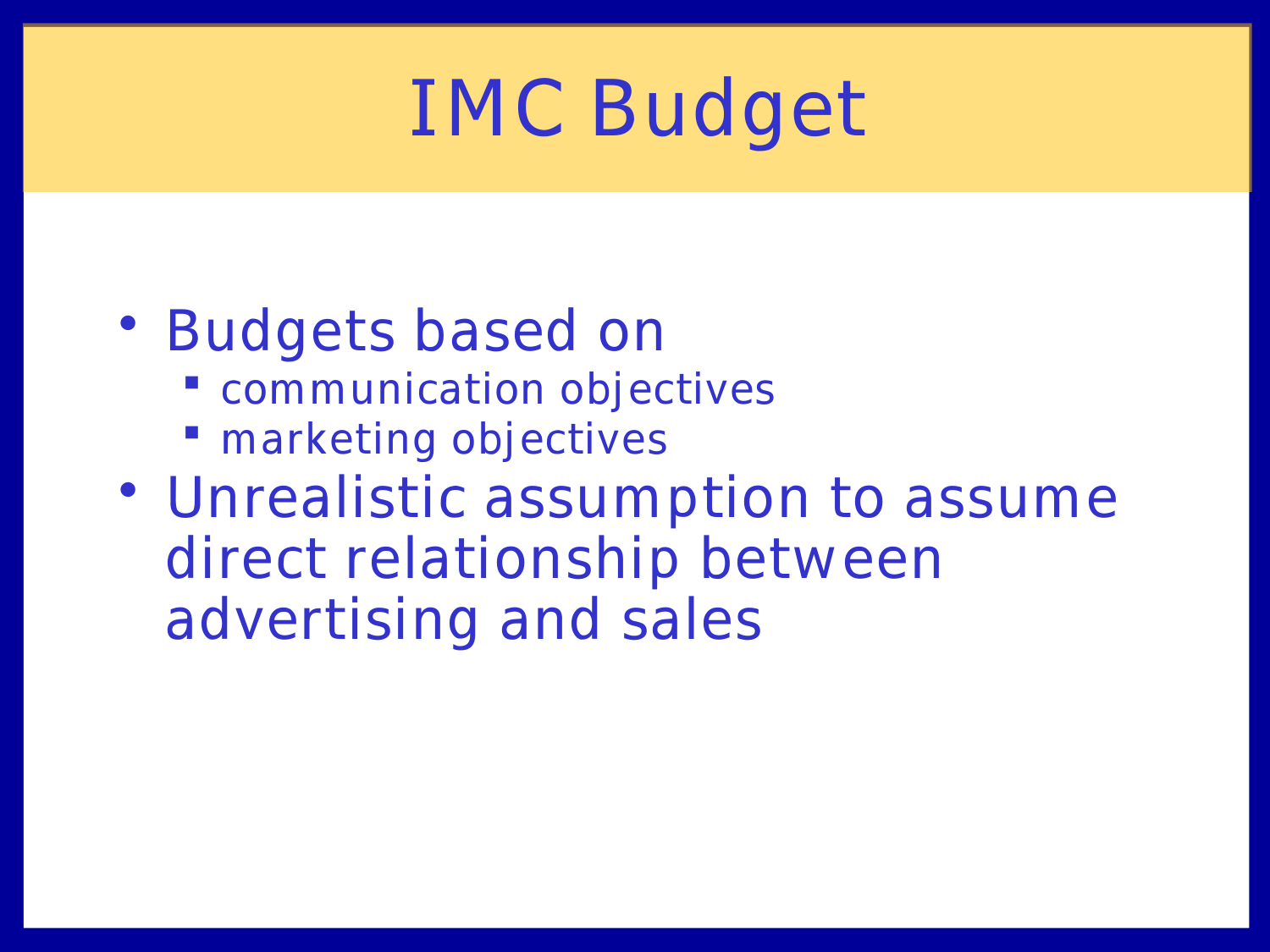

IMC Budget
Budgets based on
communication objectives
marketing objectives
Unrealistic assumption to assume direct relationship between advertising and sales